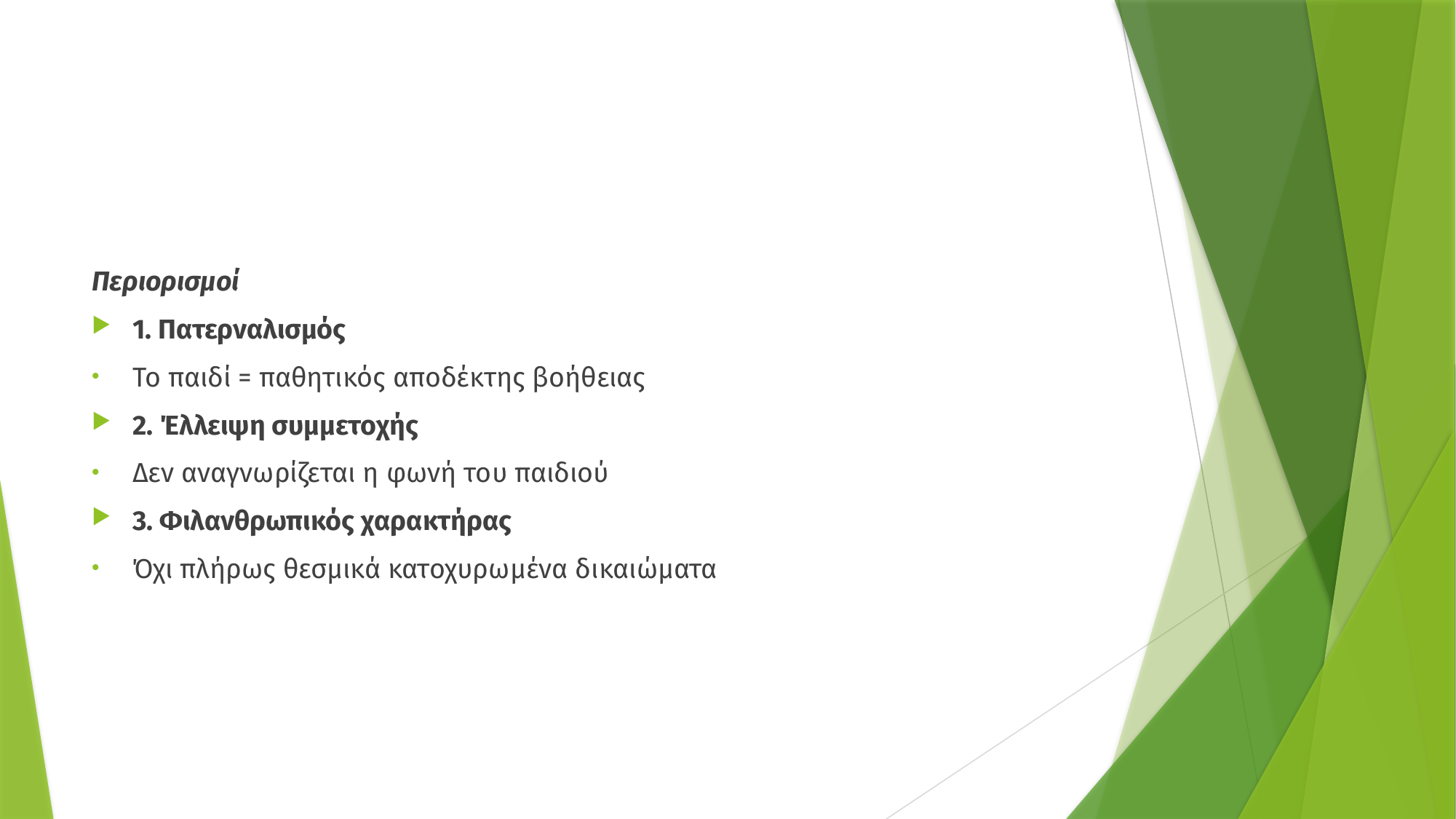

Περιορισμοί
1. Πατερναλισμός
Το παιδί = παθητικός αποδέκτης βοήθειας
2. Έλλειψη συμμετοχής
Δεν αναγνωρίζεται η φωνή του παιδιού
3. Φιλανθρωπικός χαρακτήρας
Όχι πλήρως θεσμικά κατοχυρωμένα δικαιώματα